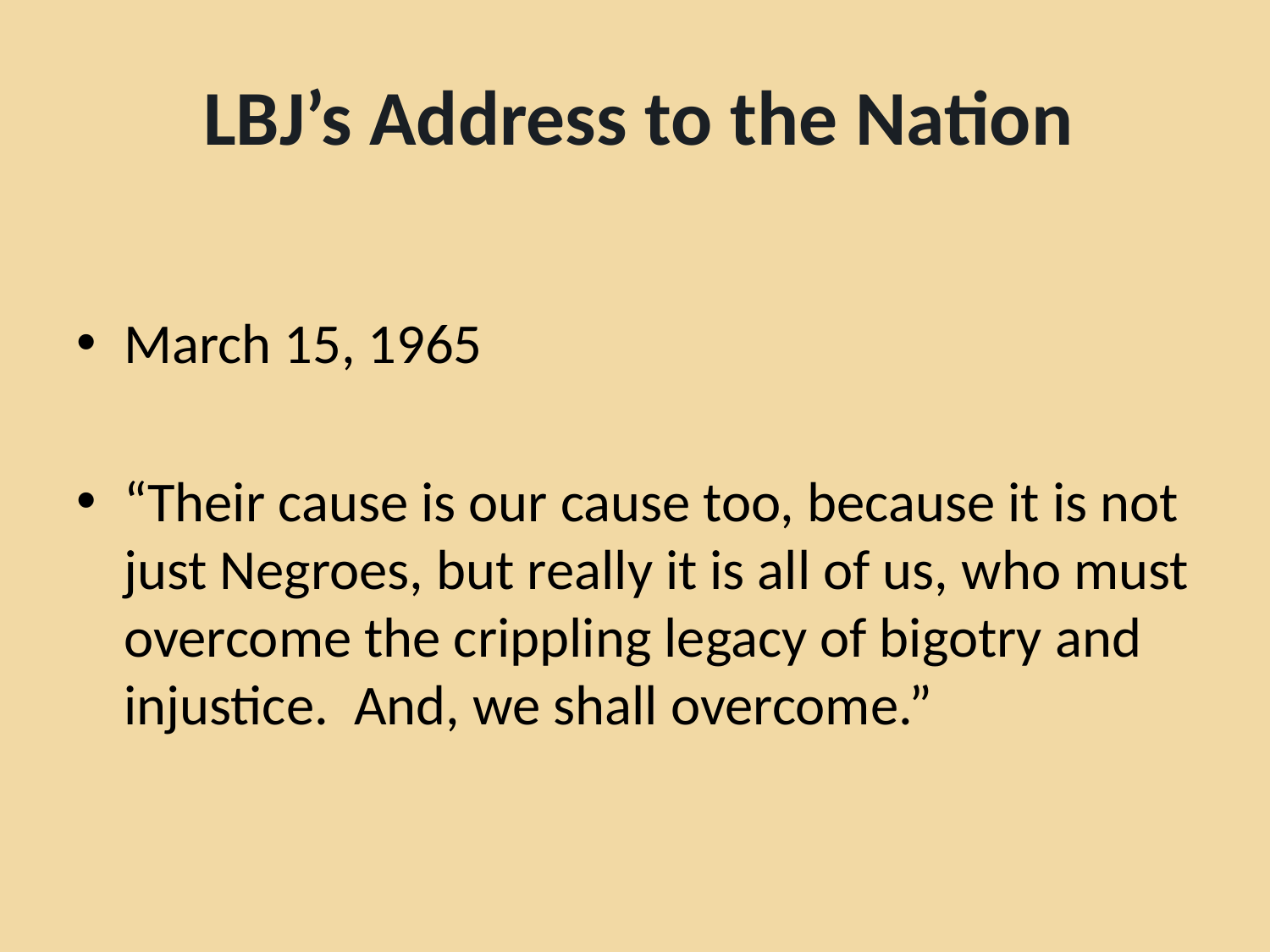

# LBJ’s Address to the Nation

March 15, 1965

“Their cause is our cause too, because it is not just Negroes, but really it is all of us, who must overcome the crippling legacy of bigotry and injustice.  And, we shall overcome.”